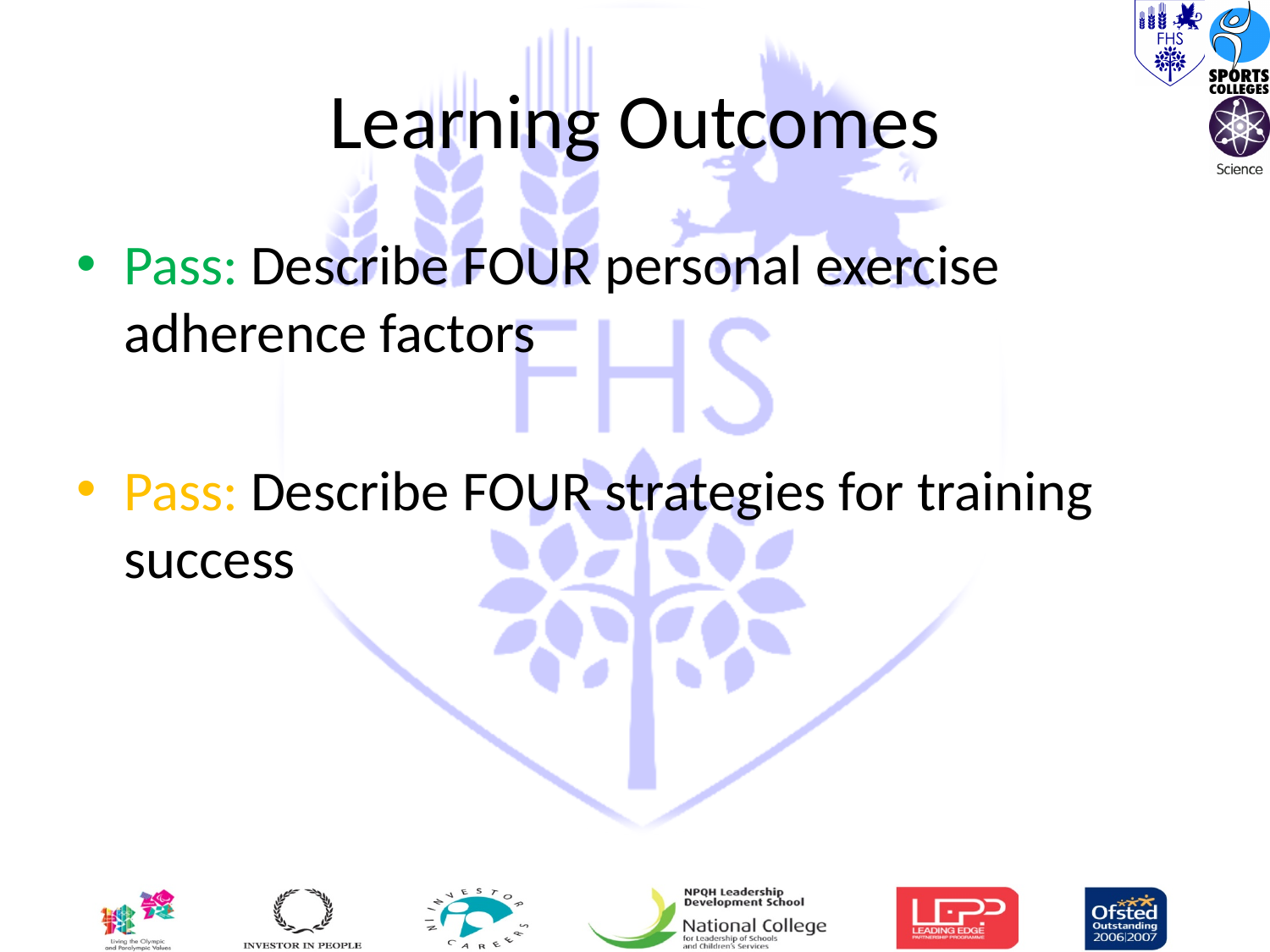

# Learning Outcomes
Pass: Describe FOUR personal exercise adherence factors

Pass: Describe FOUR strategies for training success